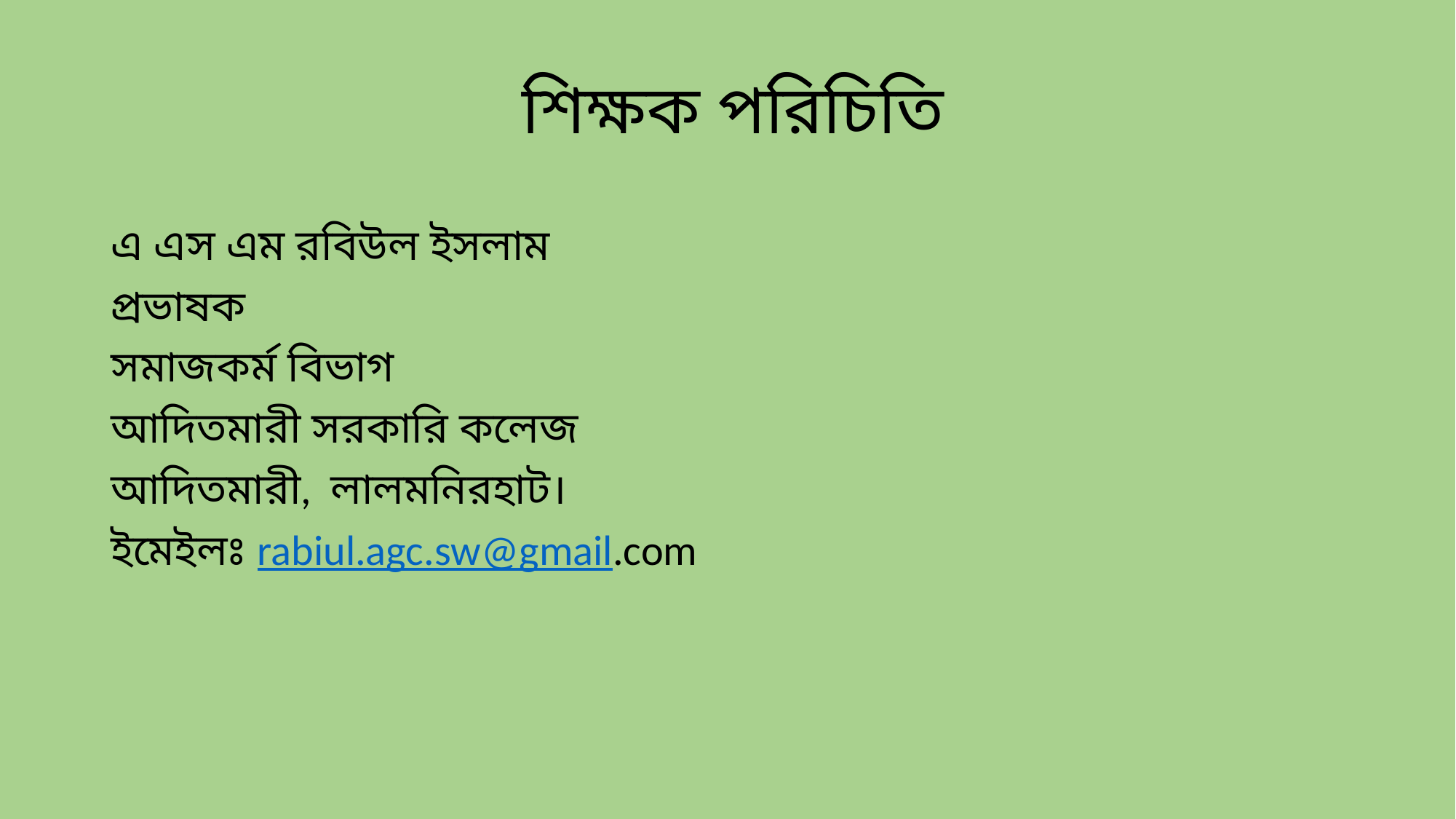

# শিক্ষক পরিচিতি
এ এস এম রবিউল ইসলাম
প্রভাষক
সমাজকর্ম বিভাগ
আদিতমারী সরকারি কলেজ
আদিতমারী,  লালমনিরহাট।
ইমেইলঃ rabiul.agc.sw@gmail.com